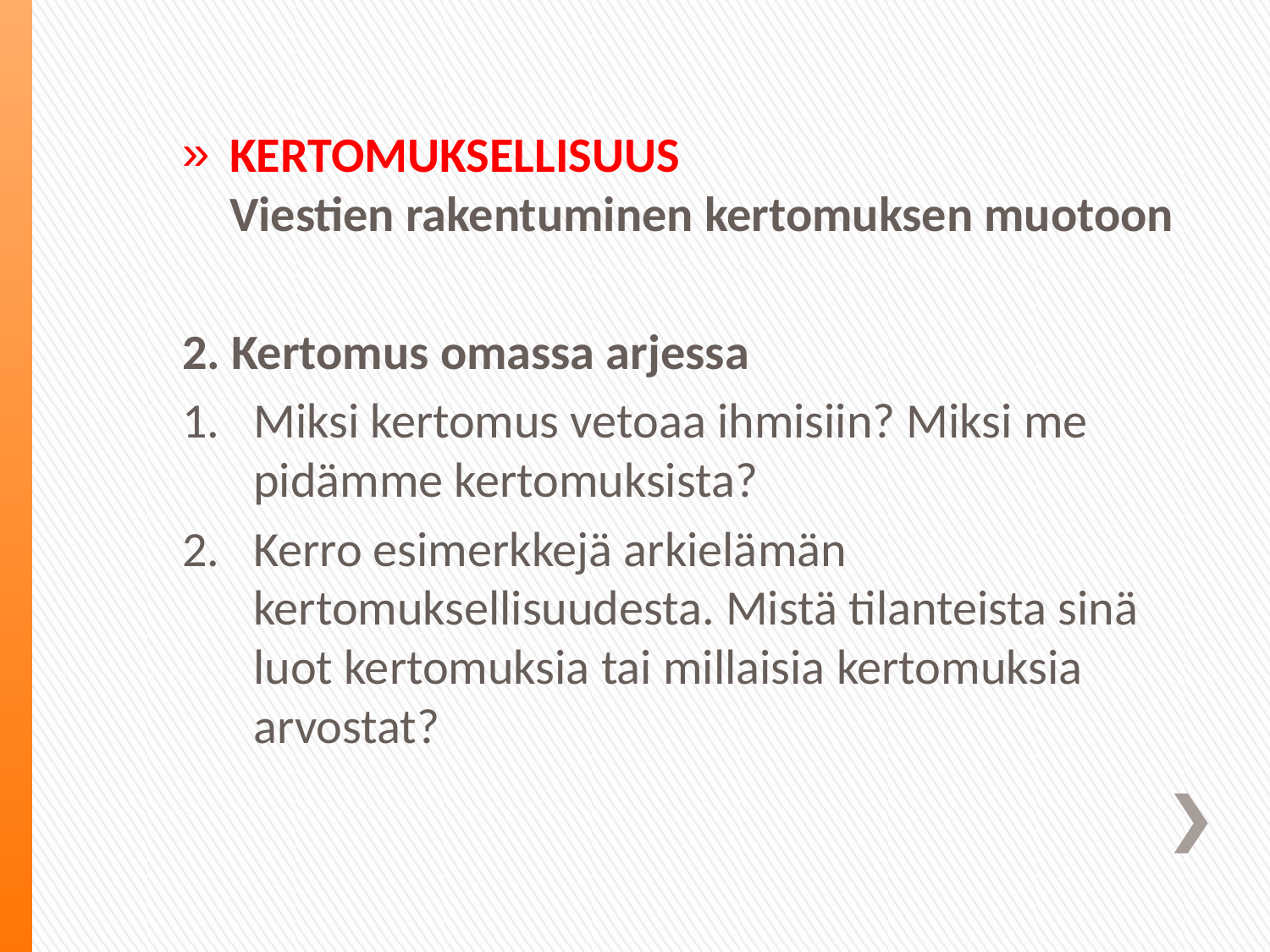

KERTOMUKSELLISUUS
Viestien rakentuminen kertomuksen muotoon

2. Kertomus omassa arjessa
Miksi kertomus vetoaa ihmisiin? Miksi me pidämme kertomuksista?
Kerro esimerkkejä arkielämän kertomuksellisuudesta. Mistä tilanteista sinä luot kertomuksia tai millaisia kertomuksia arvostat?
#